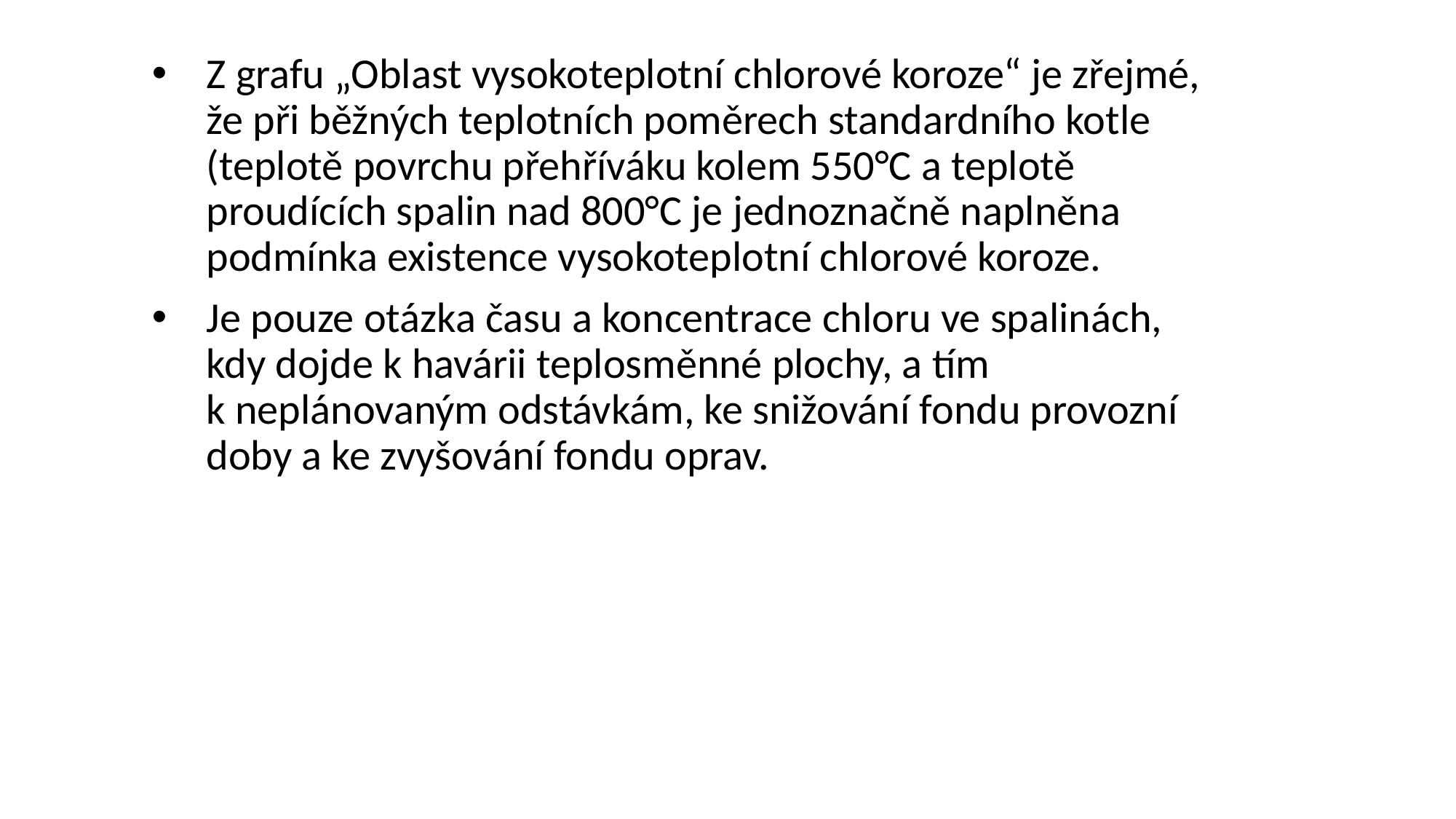

Z grafu „Oblast vysokoteplotní chlorové koroze“ je zřejmé, že při běžných teplotních poměrech standardního kotle (teplotě povrchu přehříváku kolem 550°C a teplotě proudících spalin nad 800°C je jednoznačně naplněna podmínka existence vysokoteplotní chlorové koroze.
Je pouze otázka času a koncentrace chloru ve spalinách, kdy dojde k havárii teplosměnné plochy, a tím k neplánovaným odstávkám, ke snižování fondu provozní doby a ke zvyšování fondu oprav.